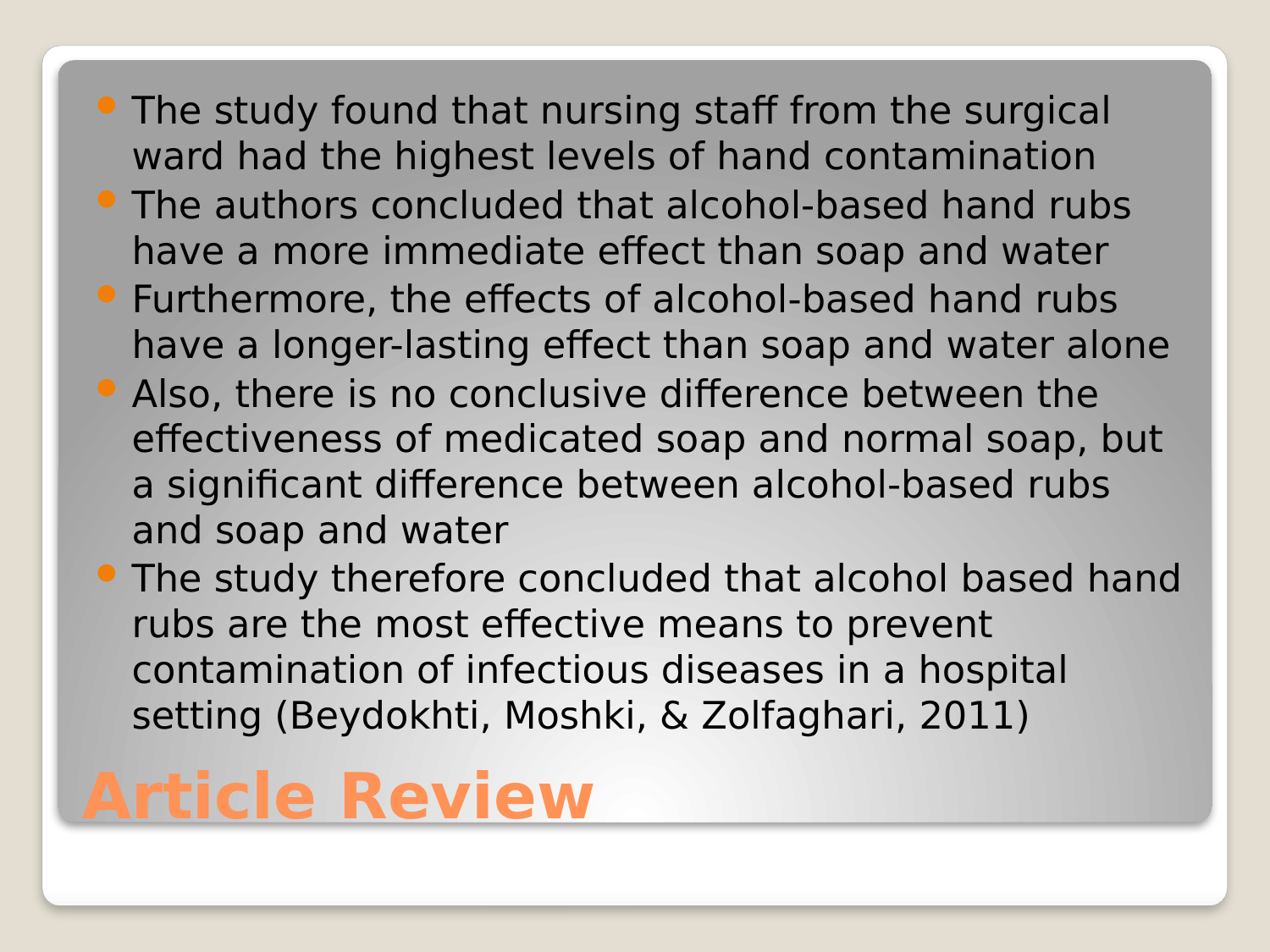

The study found that nursing staff from the surgical ward had the highest levels of hand contamination
The authors concluded that alcohol-based hand rubs have a more immediate effect than soap and water
Furthermore, the effects of alcohol-based hand rubs have a longer-lasting effect than soap and water alone
Also, there is no conclusive difference between the effectiveness of medicated soap and normal soap, but a significant difference between alcohol-based rubs and soap and water
The study therefore concluded that alcohol based hand rubs are the most effective means to prevent contamination of infectious diseases in a hospital setting (Beydokhti, Moshki, & Zolfaghari, 2011)

# Article Review